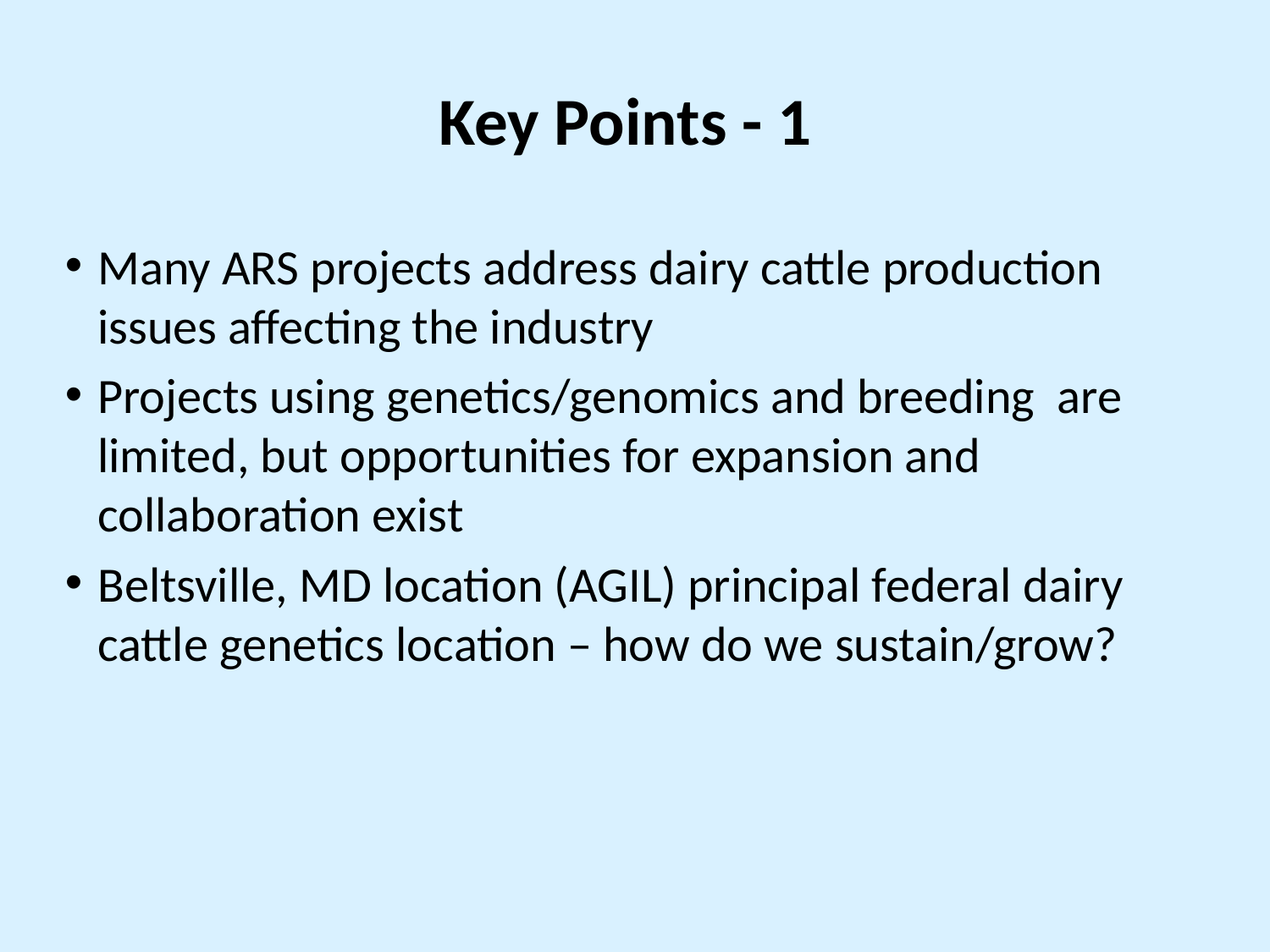

Key Points - 1
Many ARS projects address dairy cattle production issues affecting the industry
Projects using genetics/genomics and breeding  are limited, but opportunities for expansion and collaboration exist
Beltsville, MD location (AGIL) principal federal dairy cattle genetics location – how do we sustain/grow?